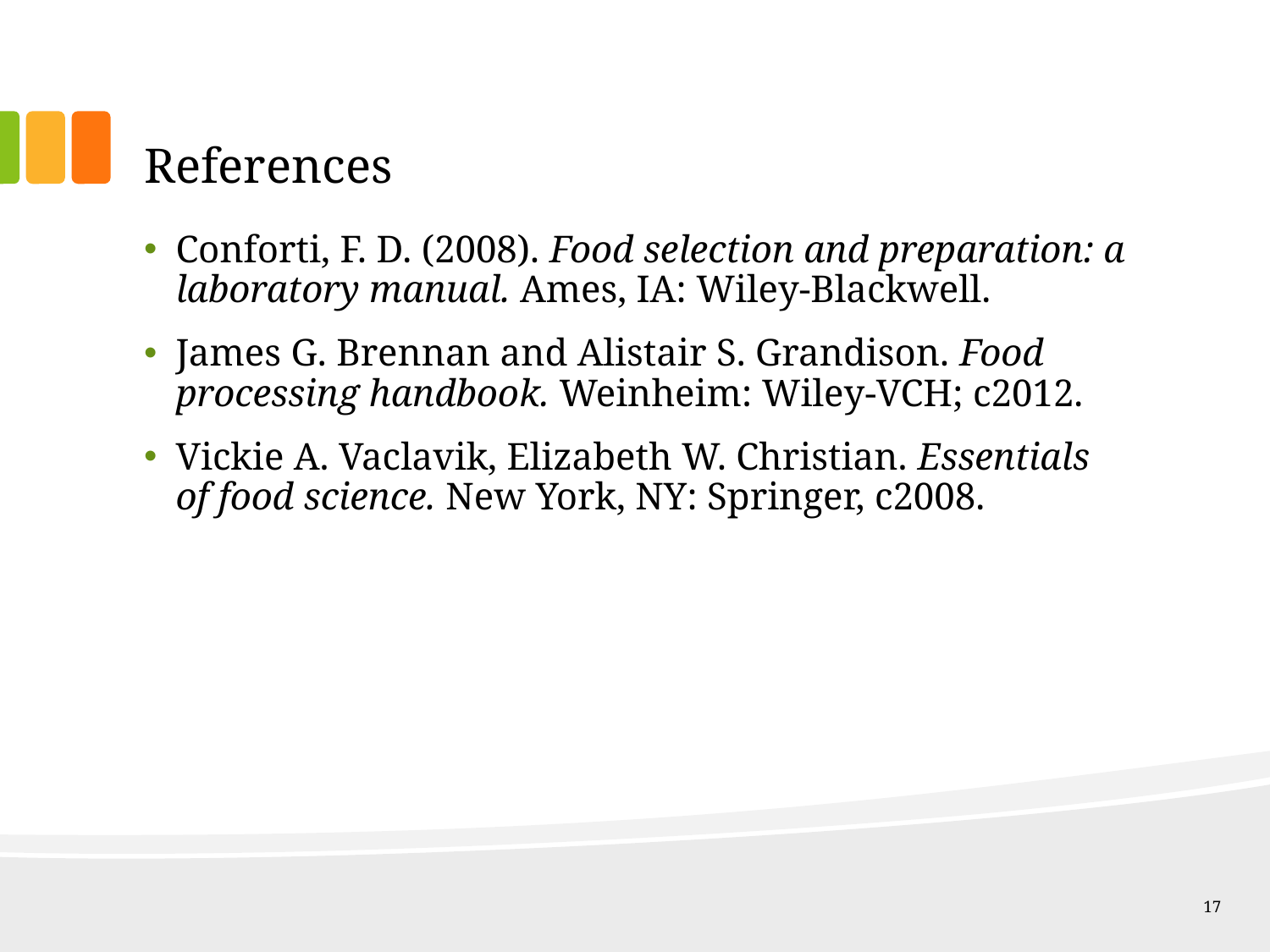

# References
Conforti, F. D. (2008). Food selection and preparation: a laboratory manual. Ames, IA: Wiley-Blackwell.
James G. Brennan and Alistair S. Grandison. Food processing handbook. Weinheim: Wiley-VCH; c2012.
Vickie A. Vaclavik, Elizabeth W. Christian. Essentials of food science. New York, NY: Springer, c2008.

17